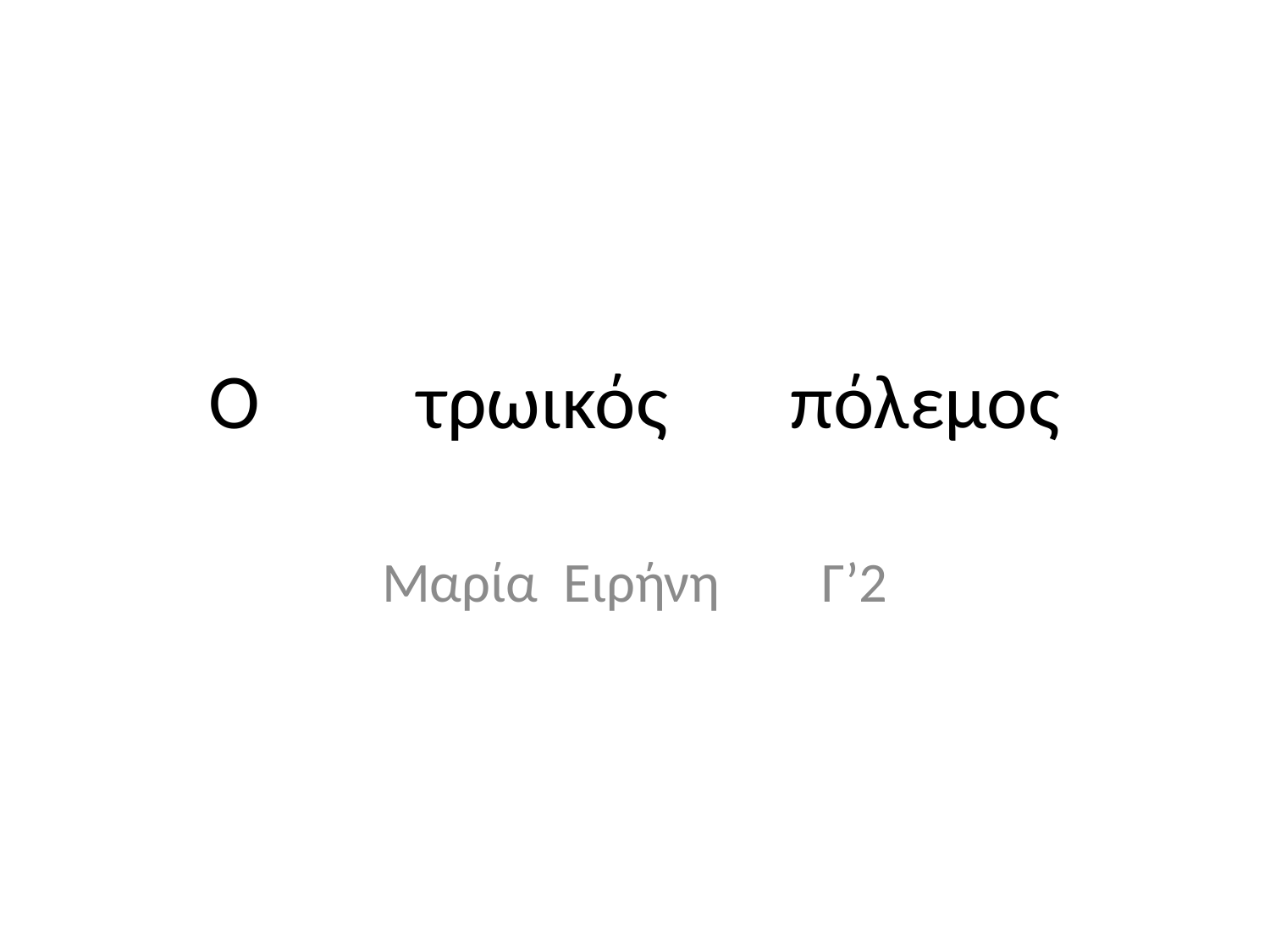

# Ο         τρωικός       πόλεμος
Μαρία  Ειρήνη        Γ’2